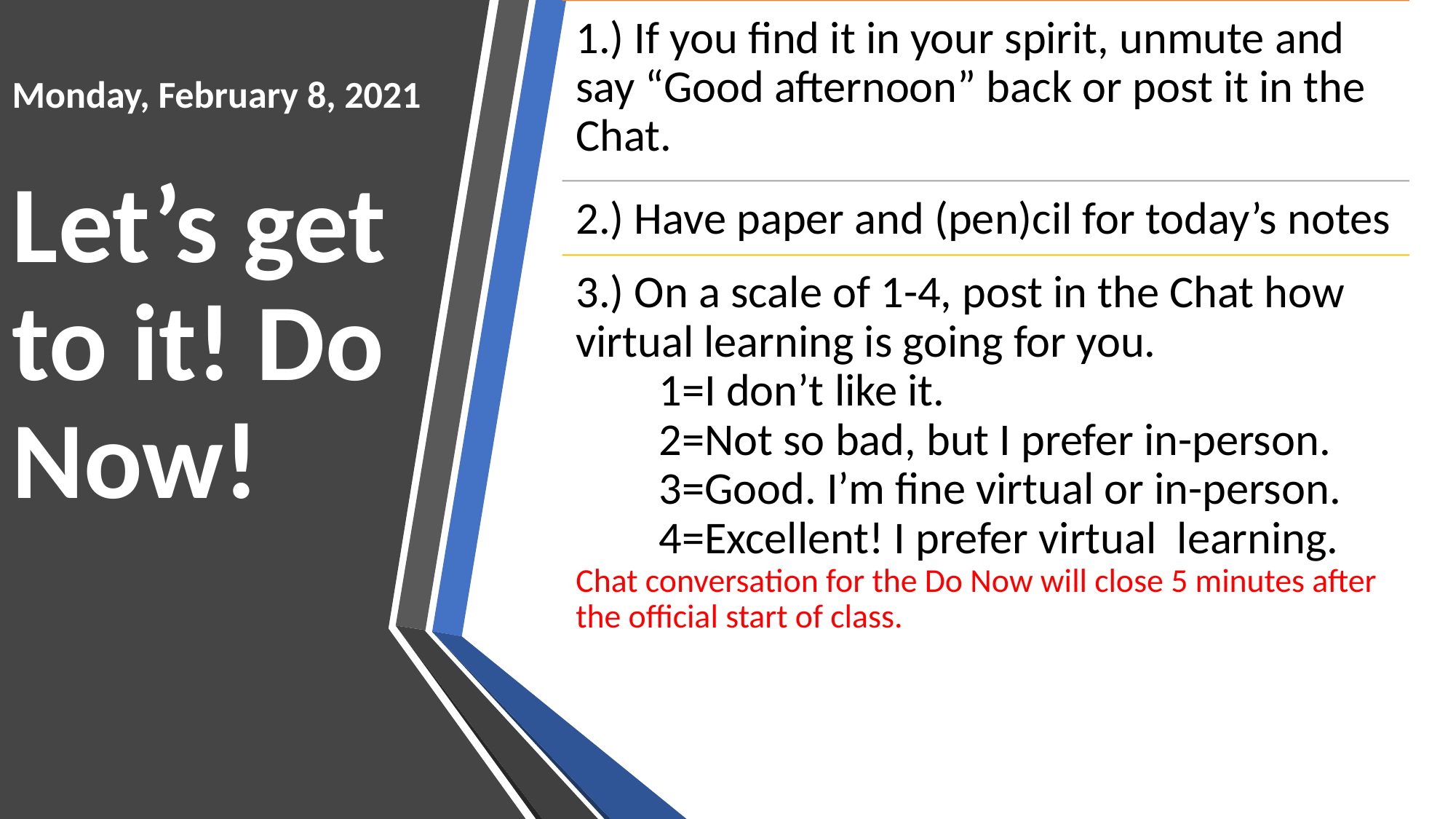

1.) If you find it in your spirit, unmute and say “Good afternoon” back or post it in the Chat.
2.) Have paper and (pen)cil for today’s notes
3.) On a scale of 1-4, post in the Chat how virtual learning is going for you.
        1=I don’t like it.
        2=Not so bad, but I prefer in-person.
        3=Good. I’m fine virtual or in-person.
        4=Excellent! I prefer virtual  learning.
Chat conversation for the Do Now will close 5 minutes after the official start of class.

# Monday, February 8, 2021 Let’s get to it! Do Now!